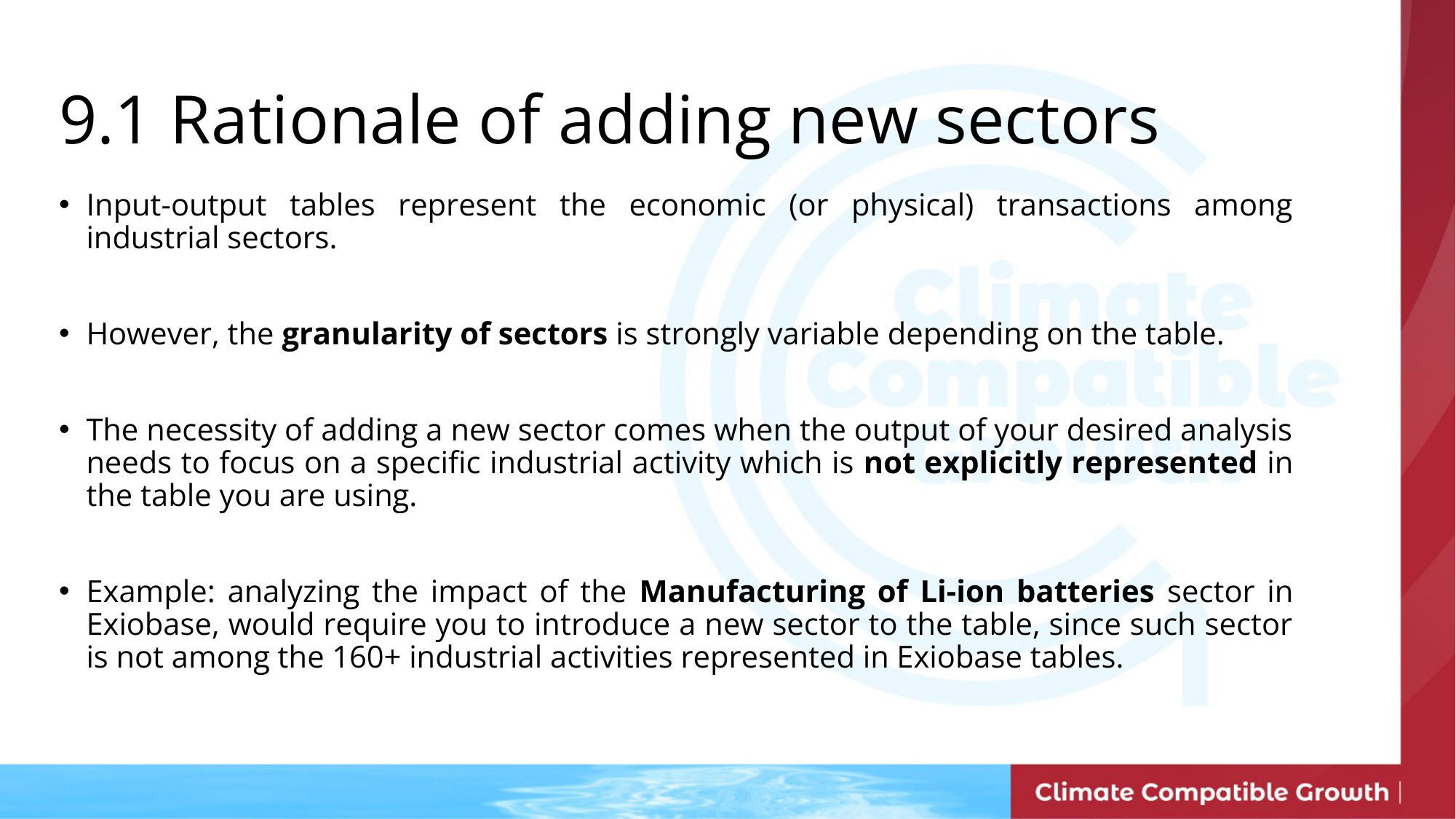

9.1 Rationale of adding new sectors
Input-output tables represent the economic (or physical) transactions among industrial sectors.

However, the granularity of sectors is strongly variable depending on the table.

The necessity of adding a new sector comes when the output of your desired analysis needs to focus on a specific industrial activity which is not explicitly represented in the table you are using.

Example: analyzing the impact of the Manufacturing of Li-ion batteries sector in Exiobase, would require you to introduce a new sector to the table, since such sector is not among the 160+ industrial activities represented in Exiobase tables.